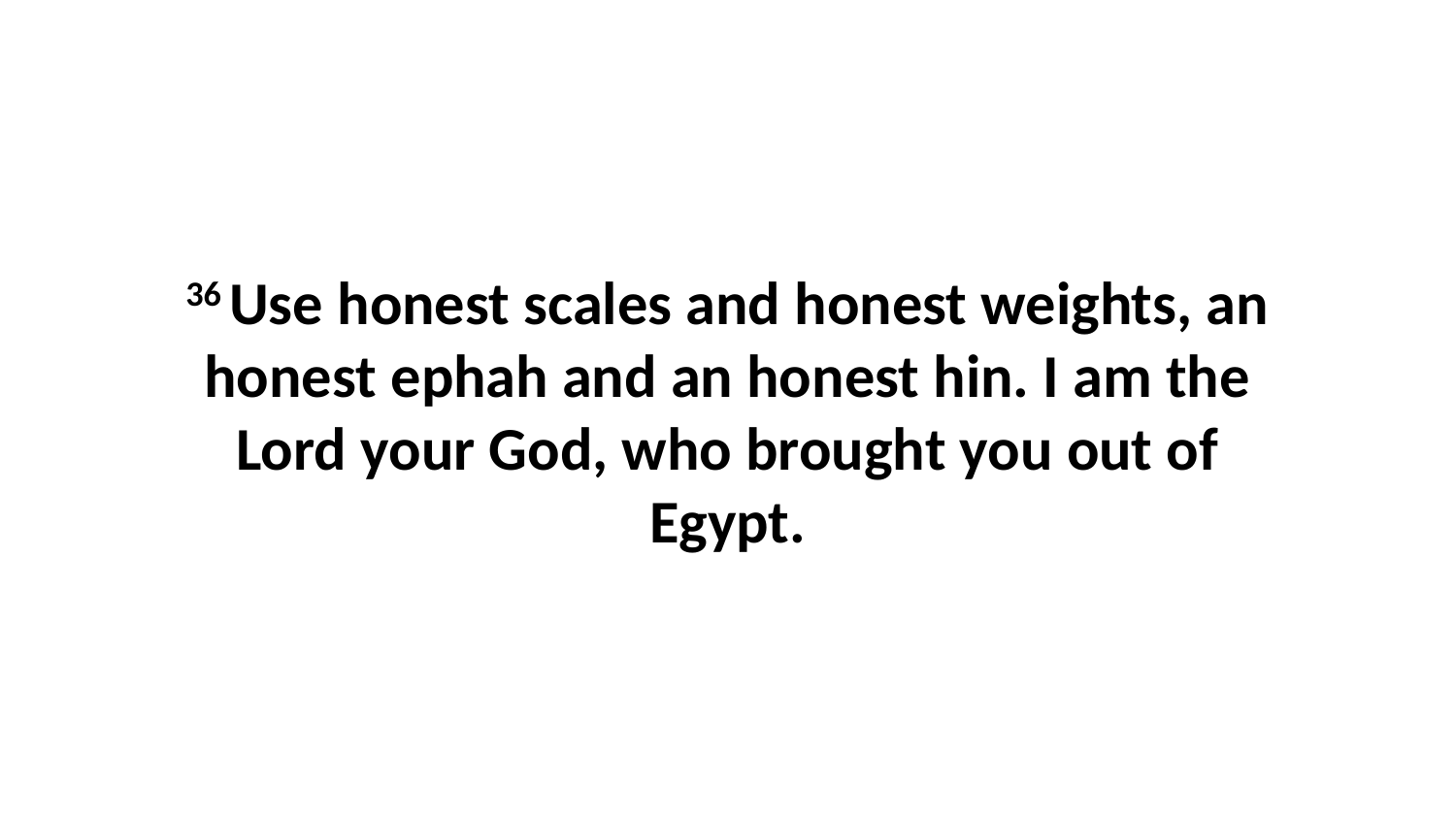

36 Use honest scales and honest weights, an honest ephah and an honest hin. I am the Lord your God, who brought you out of Egypt.